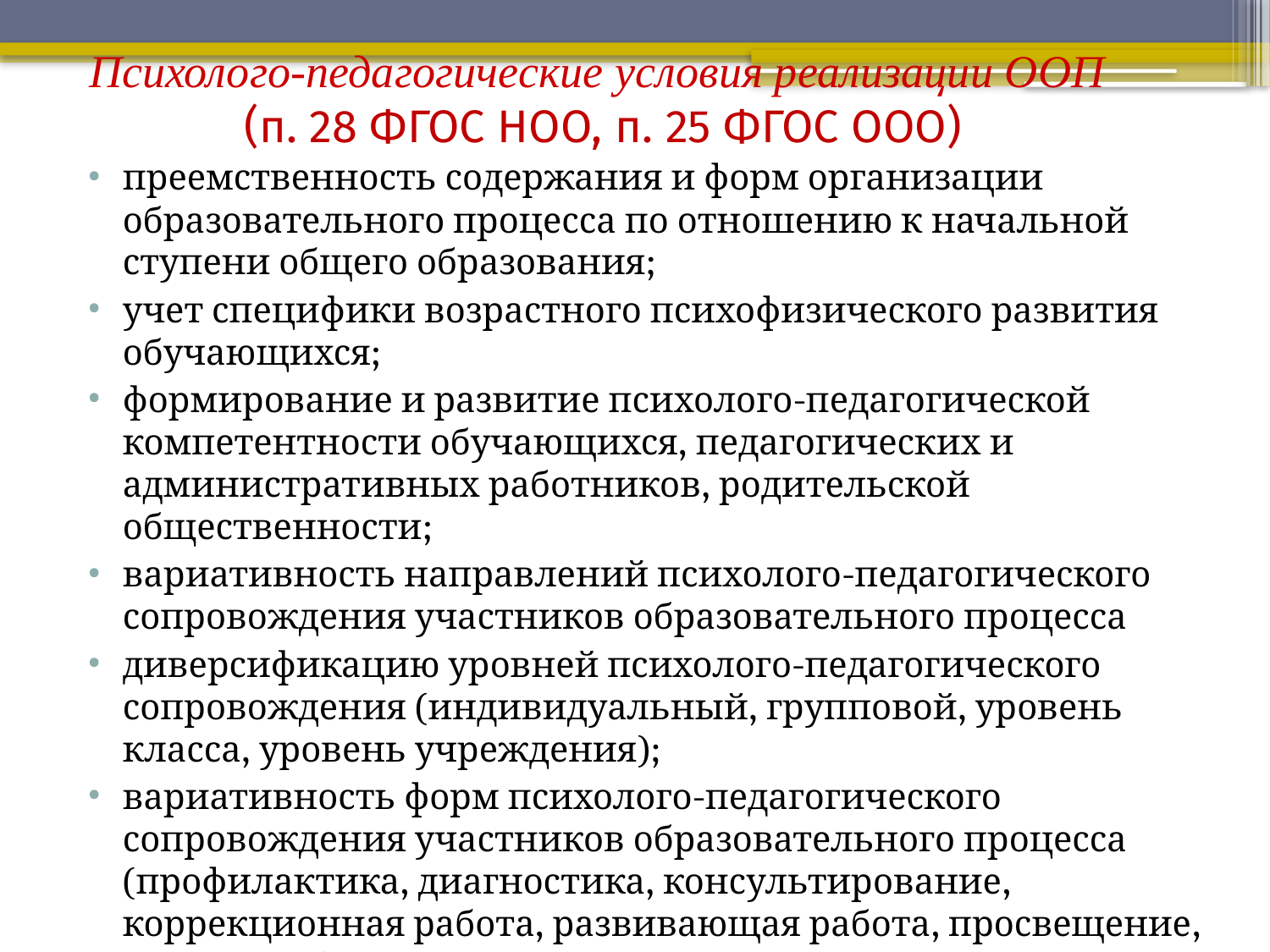

# Психолого-педагогические условия реализации ООП (п. 28 ФГОС НОО, п. 25 ФГОС ООО)
преемственность содержания и форм организации образовательного процесса по отношению к начальной ступени общего образования;
учет специфики возрастного психофизического развития обучающихся;
формирование и развитие психолого-педагогической компетентности обучающихся, педагогических и административных работников, родительской общественности;
вариативность направлений психолого-педагогического сопровождения участников образовательного процесса
диверсификацию уровней психолого-педагогического сопровождения (индивидуальный, групповой, уровень класса, уровень учреждения);
вариативность форм психолого-педагогического сопровождения участников образовательного процесса (профилактика, диагностика, консультирование, коррекционная работа, развивающая работа, просвещение, экспертиза).